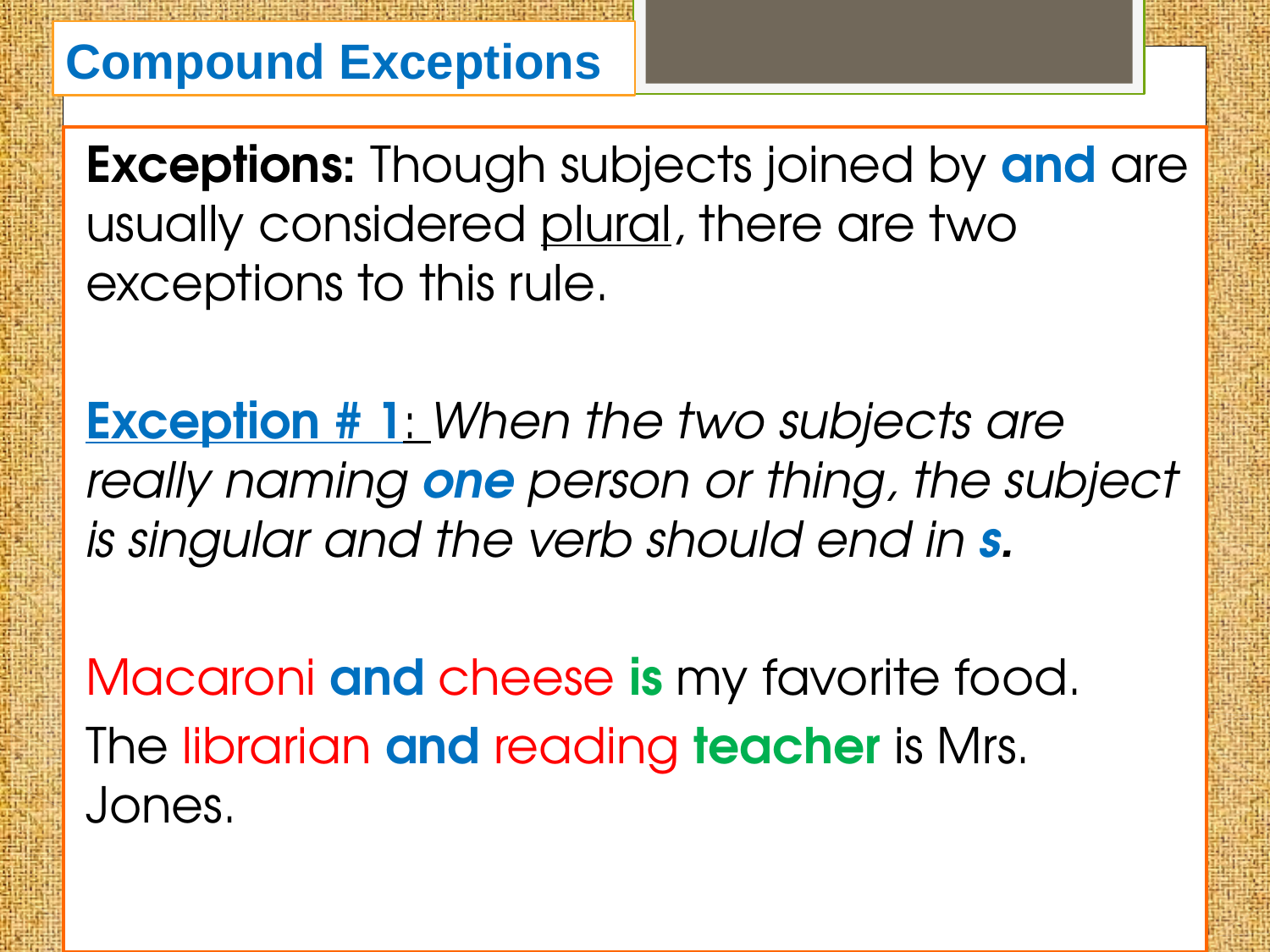

# Compound Exceptions
Exceptions: Though subjects joined by and are usually considered plural, there are two exceptions to this rule.

Exception # 1: When the two subjects are really naming one person or thing, the subject is singular and the verb should end in s.

Macaroni and cheese is my favorite food.
The librarian and reading teacher is Mrs. Jones.